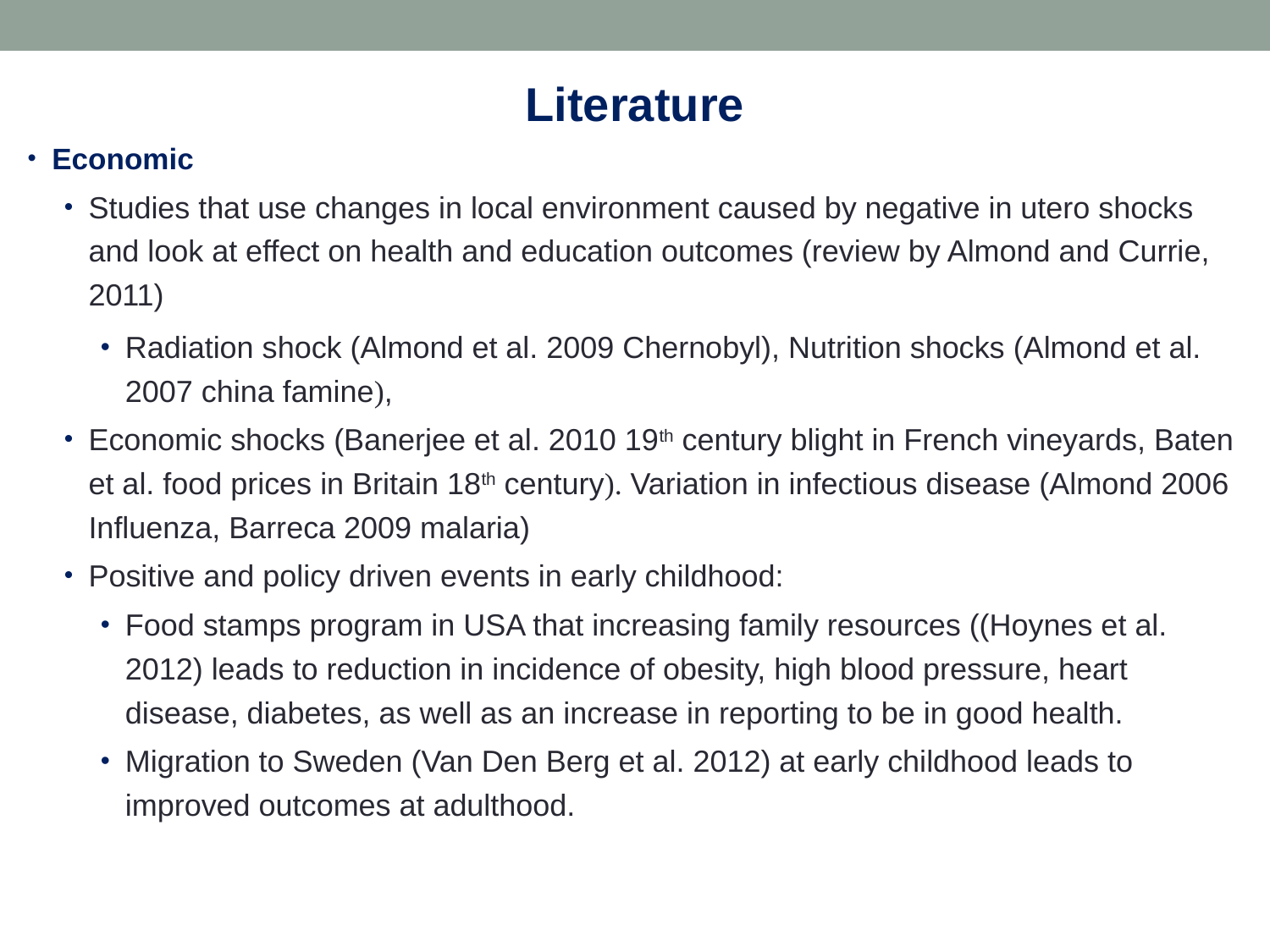

Literature
Economic
Studies that use changes in local environment caused by negative in utero shocks and look at effect on health and education outcomes (review by Almond and Currie, 2011)
Radiation shock (Almond et al. 2009 Chernobyl), Nutrition shocks (Almond et al. 2007 china famine),
Economic shocks (Banerjee et al. 2010 19th century blight in French vineyards, Baten et al. food prices in Britain 18th century). Variation in infectious disease (Almond 2006 Influenza, Barreca 2009 malaria)
Positive and policy driven events in early childhood:
Food stamps program in USA that increasing family resources ((Hoynes et al. 2012) leads to reduction in incidence of obesity, high blood pressure, heart disease, diabetes, as well as an increase in reporting to be in good health.
Migration to Sweden (Van Den Berg et al. 2012) at early childhood leads to improved outcomes at adulthood.